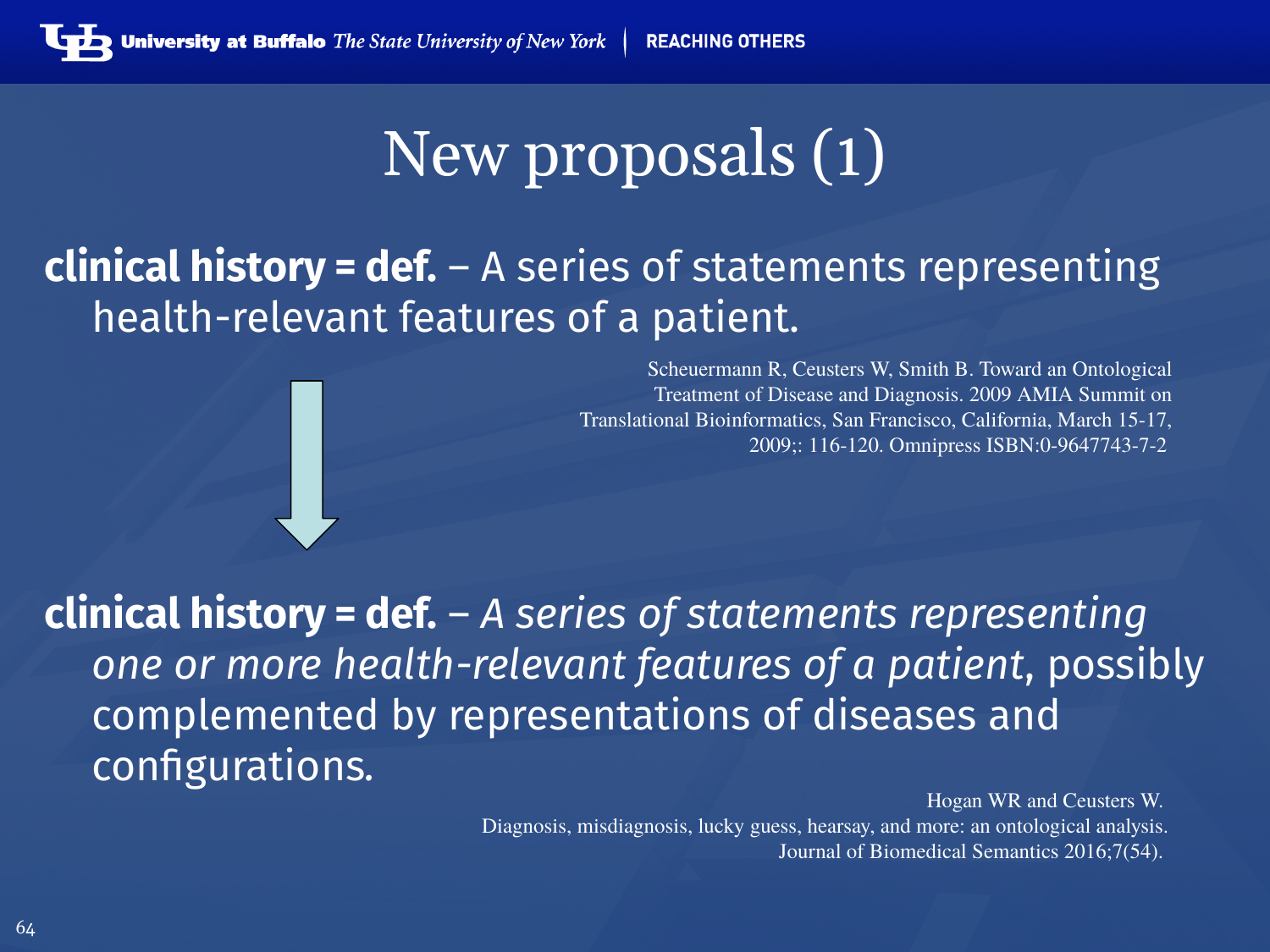

# New proposals (1)
clinical history = def. – A series of statements representing health-relevant features of a patient.

clinical history = def. – A series of statements representing one or more health-relevant features of a patient, possibly complemented by representations of diseases and configurations.
Scheuermann R, Ceusters W, Smith B. Toward an Ontological Treatment of Disease and Diagnosis. 2009 AMIA Summit on Translational Bioinformatics, San Francisco, California, March 15-17, 2009;: 116-120. Omnipress ISBN:0-9647743-7-2

Hogan WR and Ceusters W.
Diagnosis, misdiagnosis, lucky guess, hearsay, and more: an ontological analysis.
 Journal of Biomedical Semantics 2016;7(54).